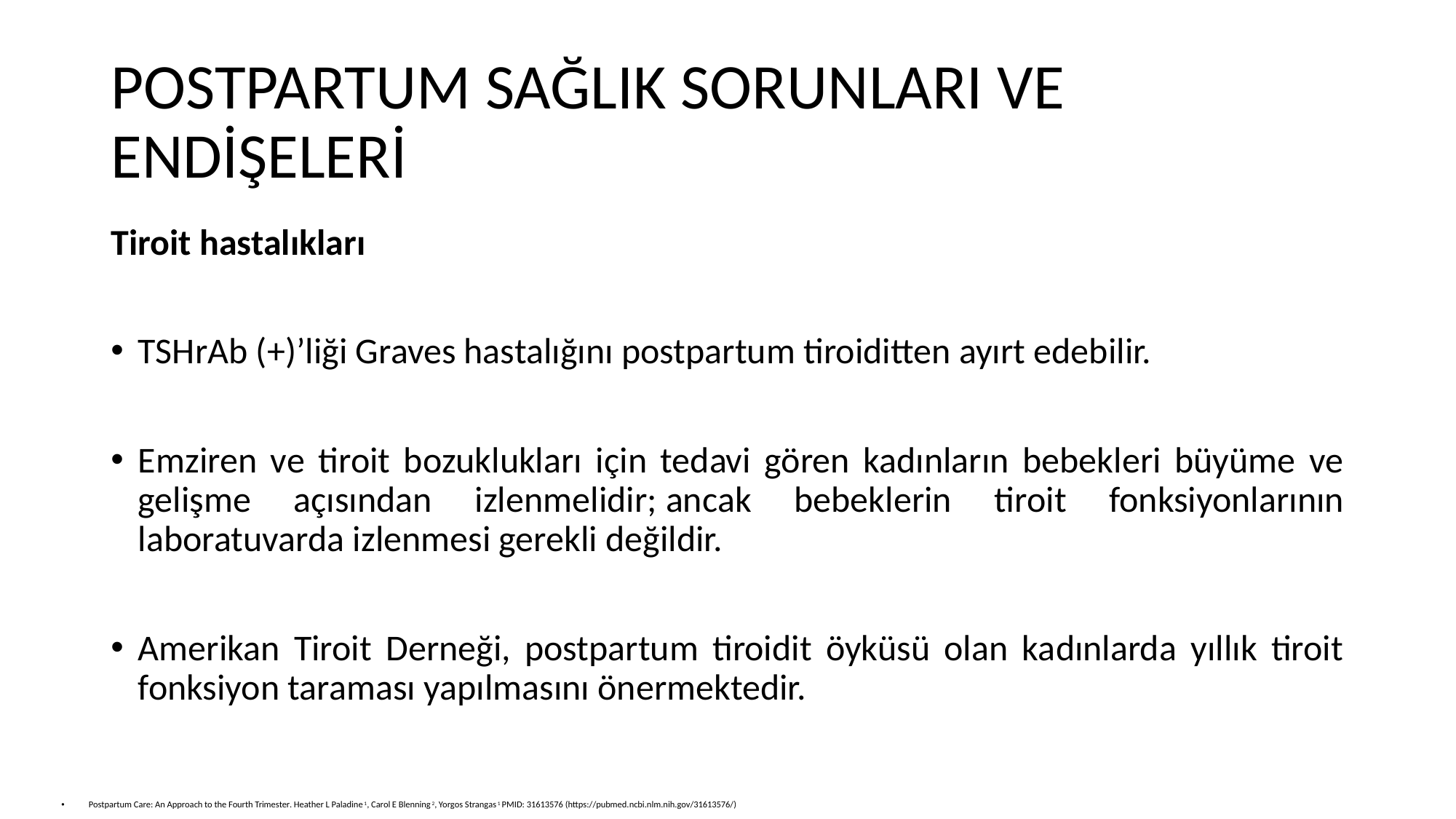

# POSTPARTUM SAĞLIK SORUNLARI VE ENDİŞELERİ
Tiroit hastalıkları

TSHrAb (+)’liği Graves hastalığını postpartum tiroiditten ayırt edebilir.

Emziren ve tiroit bozuklukları için tedavi gören kadınların bebekleri büyüme ve gelişme açısından izlenmelidir; ancak bebeklerin tiroit fonksiyonlarının laboratuvarda izlenmesi gerekli değildir.

Amerikan Tiroit Derneği, postpartum tiroidit öyküsü olan kadınlarda yıllık tiroit fonksiyon taraması yapılmasını önermektedir.
Postpartum Care: An Approach to the Fourth Trimester. Heather L Paladine 1, Carol E Blenning 2, Yorgos Strangas 1 PMID: 31613576 (https://pubmed.ncbi.nlm.nih.gov/31613576/)